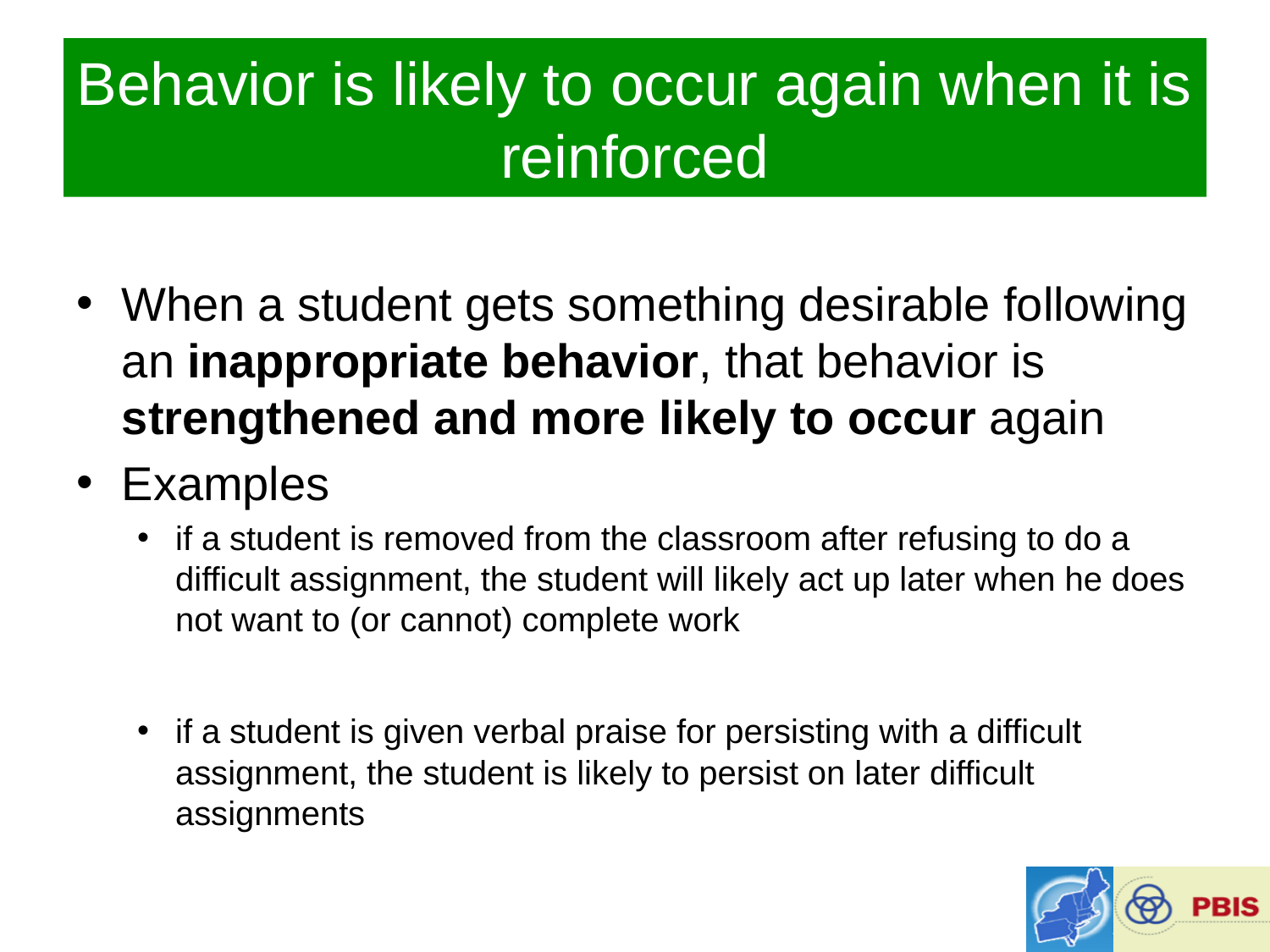

# Behavior is likely to occur again when it is reinforced

When a student gets something desirable following an inappropriate behavior, that behavior is strengthened and more likely to occur again
Examples
if a student is removed from the classroom after refusing to do a difficult assignment, the student will likely act up later when he does not want to (or cannot) complete work

if a student is given verbal praise for persisting with a difficult assignment, the student is likely to persist on later difficult assignments